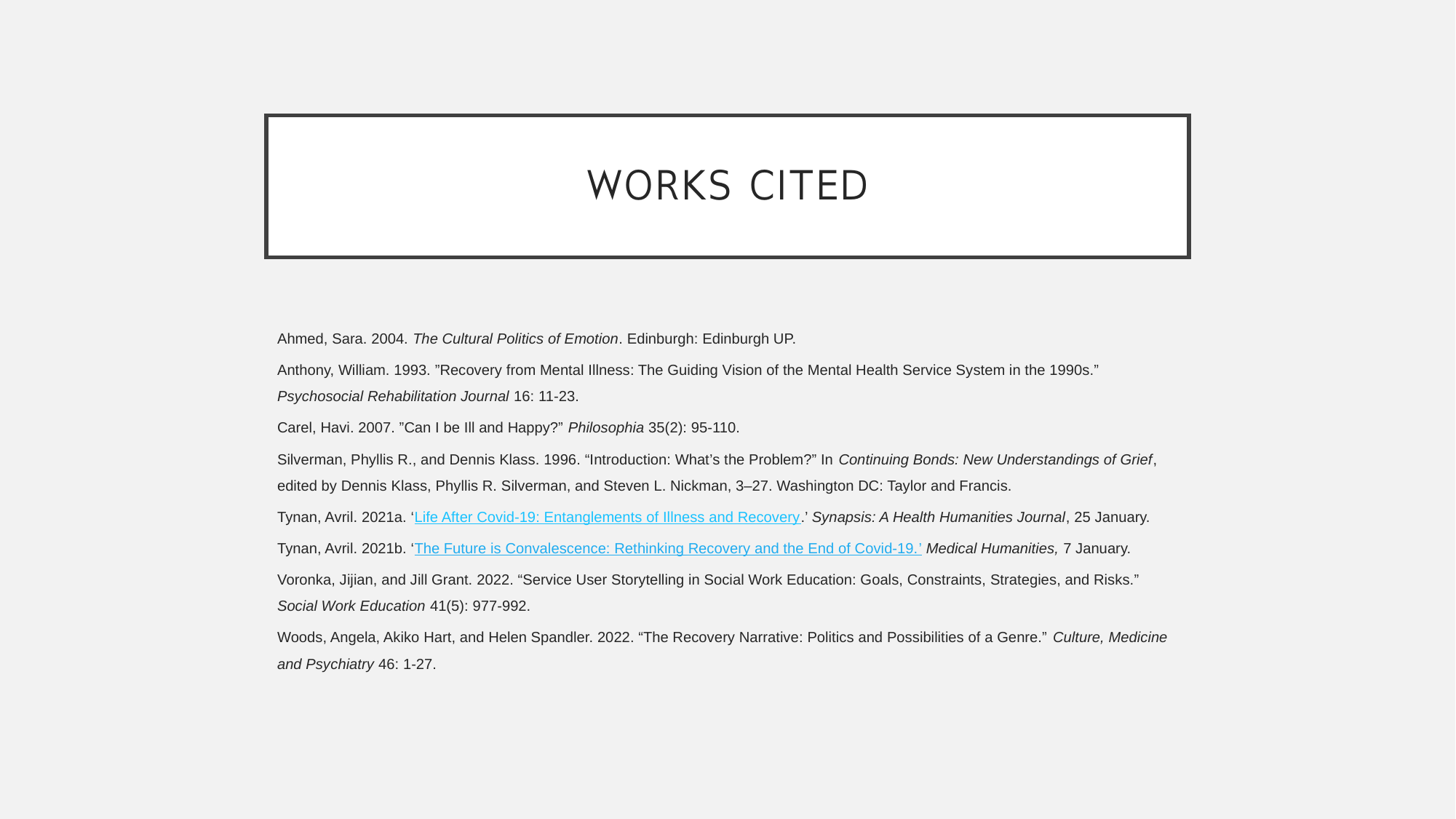

# Works cited
Ahmed, Sara. 2004. The Cultural Politics of Emotion. Edinburgh: Edinburgh UP.
Anthony, William. 1993. ”Recovery from Mental Illness: The Guiding Vision of the Mental Health Service System in the 1990s.” Psychosocial Rehabilitation Journal 16: 11-23.
Carel, Havi. 2007. ”Can I be Ill and Happy?” Philosophia 35(2): 95-110.
Silverman, Phyllis R., and Dennis Klass. 1996. “Introduction: What’s the Problem?” In Continuing Bonds: New Understandings of Grief, edited by Dennis Klass, Phyllis R. Silverman, and Steven L. Nickman, 3–27. Washington DC: Taylor and Francis.
Tynan, Avril. 2021a. ‘Life After Covid-19: Entanglements of Illness and Recovery.’ Synapsis: A Health Humanities Journal, 25 January.
Tynan, Avril. 2021b. ‘The Future is Convalescence: Rethinking Recovery and the End of Covid-19.’ Medical Humanities, 7 January.
Voronka, Jijian, and Jill Grant. 2022. “Service User Storytelling in Social Work Education: Goals, Constraints, Strategies, and Risks.” Social Work Education 41(5): 977-992.
Woods, Angela, Akiko Hart, and Helen Spandler. 2022. “The Recovery Narrative: Politics and Possibilities of a Genre.” Culture, Medicine and Psychiatry 46: 1-27.